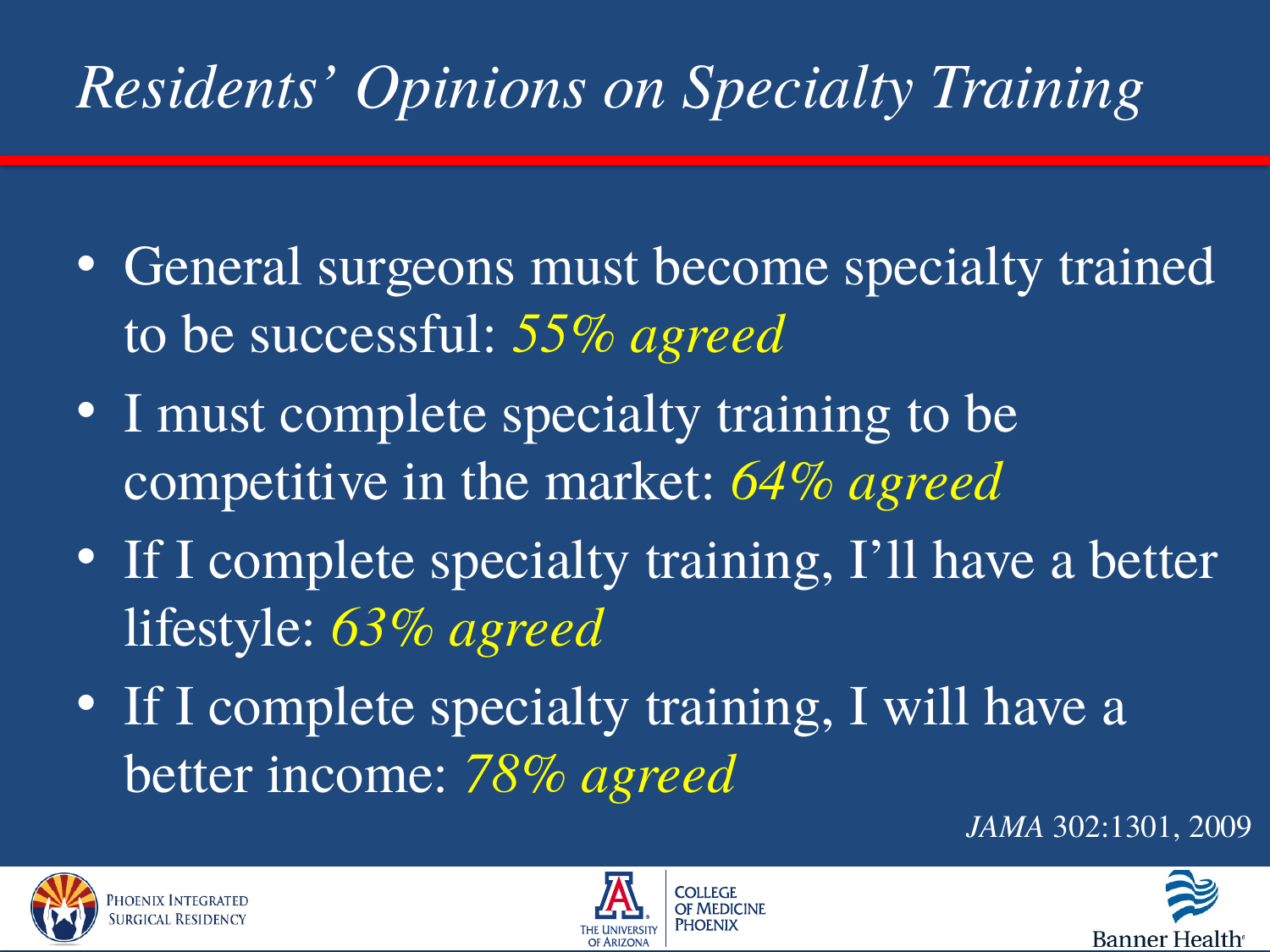

# Residents’ Opinions on Specialty Training
General surgeons must become specialty trained to be successful: 55% agreed
I must complete specialty training to be competitive in the market: 64% agreed
If I complete specialty training, I’ll have a better lifestyle: 63% agreed
If I complete specialty training, I will have a better income: 78% agreed
JAMA 302:1301, 2009